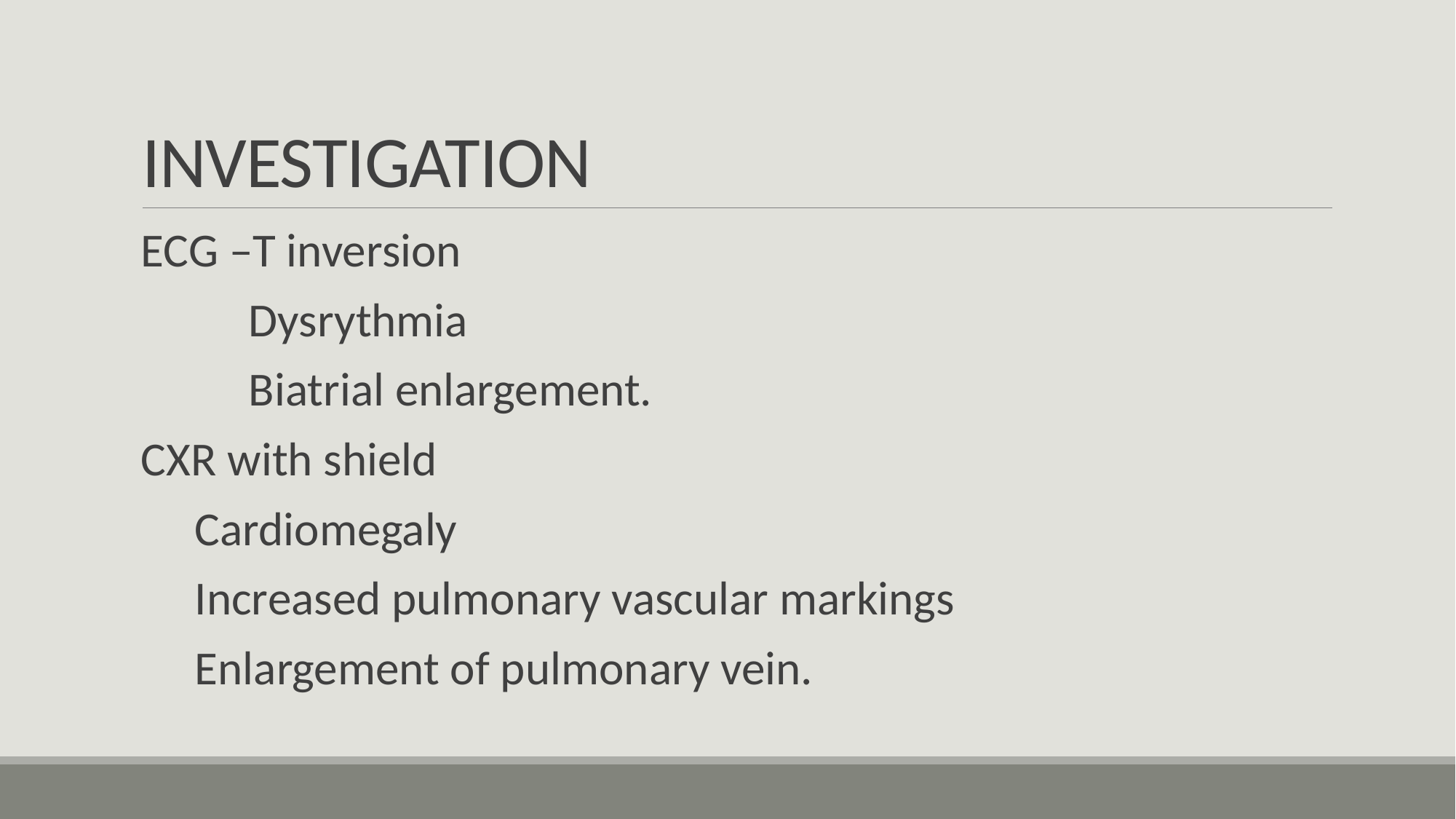

# INVESTIGATION
ECG –T inversion
          Dysrythmia
          Biatrial enlargement.
CXR with shield
     Cardiomegaly
     Increased pulmonary vascular markings
     Enlargement of pulmonary vein.